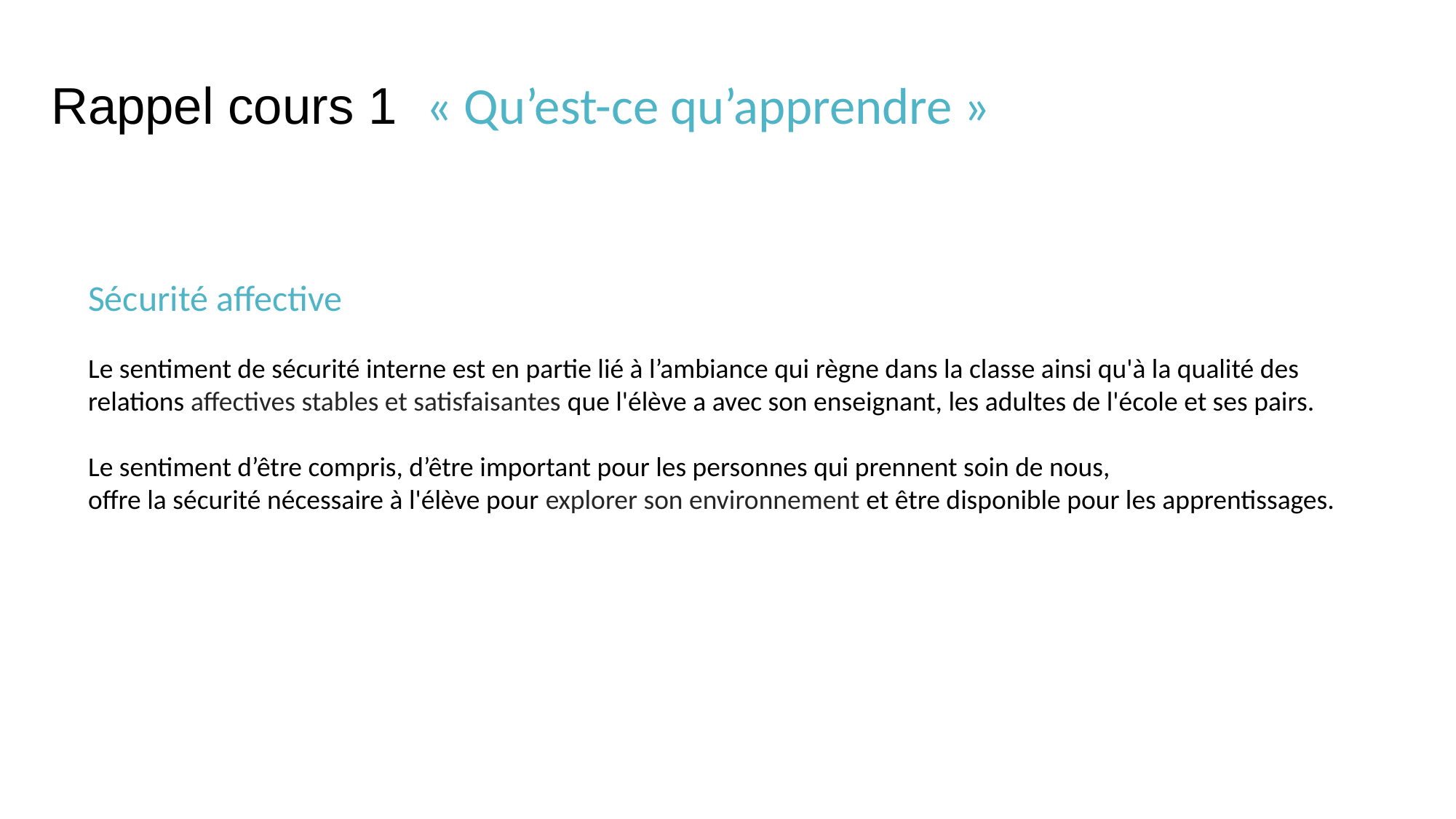

# Rappel cours 1  « Qu’est-ce qu’apprendre »
Sécurité affective

Le sentiment de sécurité interne est en partie lié à l’ambiance qui règne dans la classe ainsi qu'à la qualité des relations affectives stables et satisfaisantes que l'élève a avec son enseignant, les adultes de l'école et ses pairs.

Le sentiment d’être compris, d’être important pour les personnes qui prennent soin de nous,
offre la sécurité nécessaire à l'élève pour explorer son environnement et être disponible pour les apprentissages.